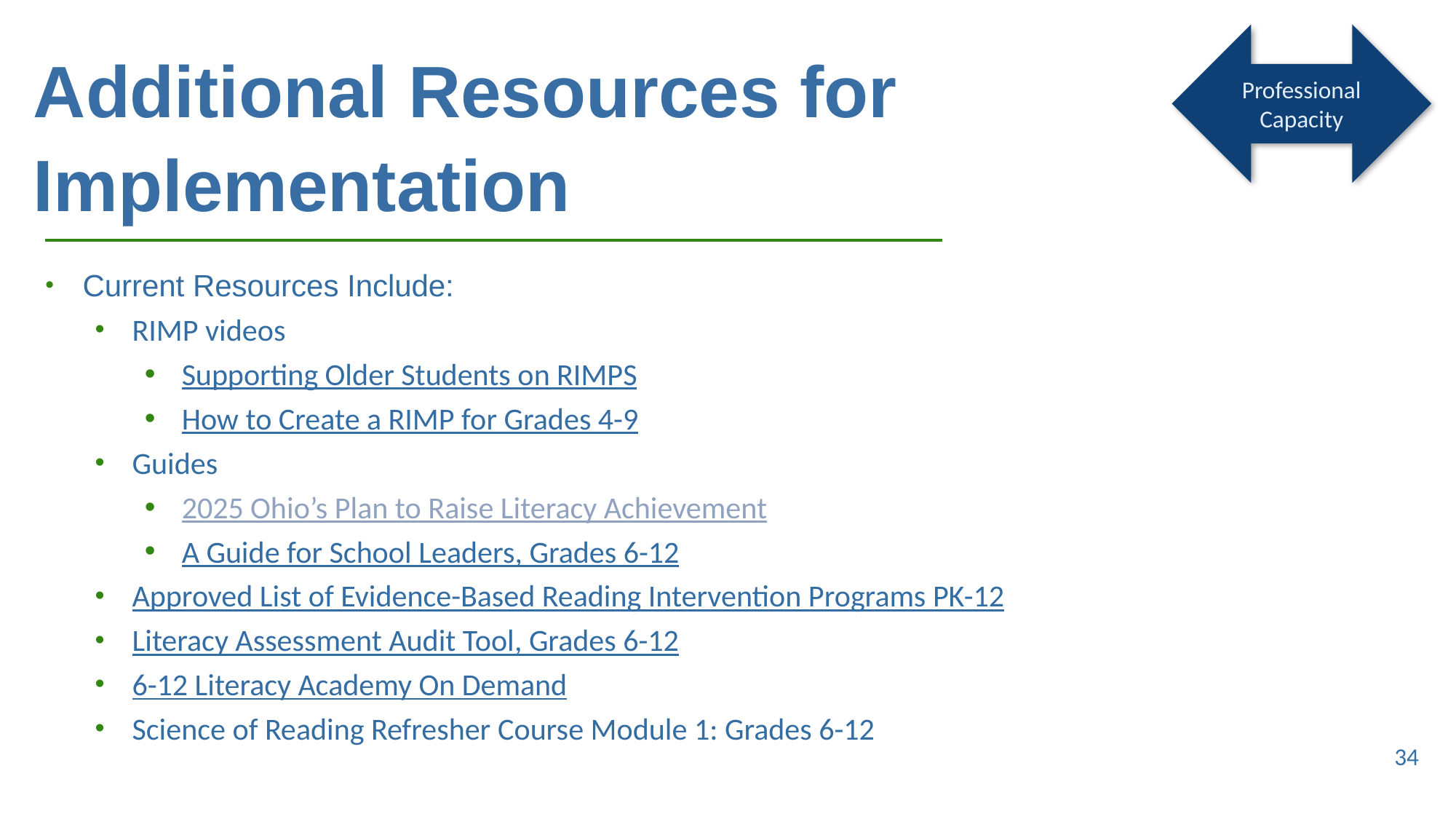

Professional Capacity
# Additional Resources for Implementation
Current Resources Include:
RIMP videos
Supporting Older Students on RIMPS
How to Create a RIMP for Grades 4-9
Guides
2025 Ohio’s Plan to Raise Literacy Achievement
A Guide for School Leaders, Grades 6-12
Approved List of Evidence-Based Reading Intervention Programs PK-12
Literacy Assessment Audit Tool, Grades 6-12
6-12 Literacy Academy On Demand
Science of Reading Refresher Course Module 1: Grades 6-12
34